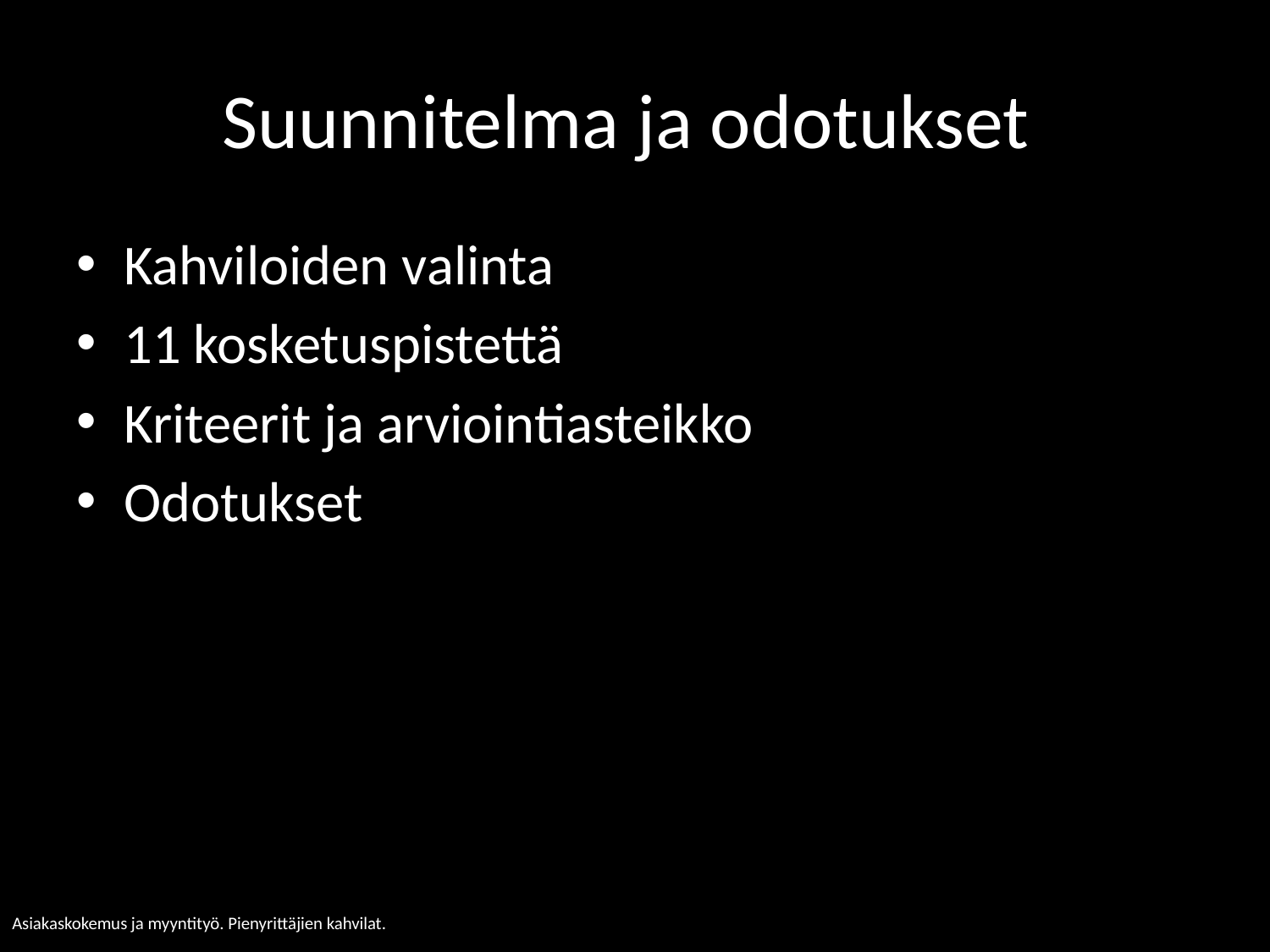

# Suunnitelma ja odotukset
Kahviloiden valinta
11 kosketuspistettä
Kriteerit ja arviointiasteikko
Odotukset
Asiakaskokemus ja myyntityö. Pienyrittäjien kahvilat.